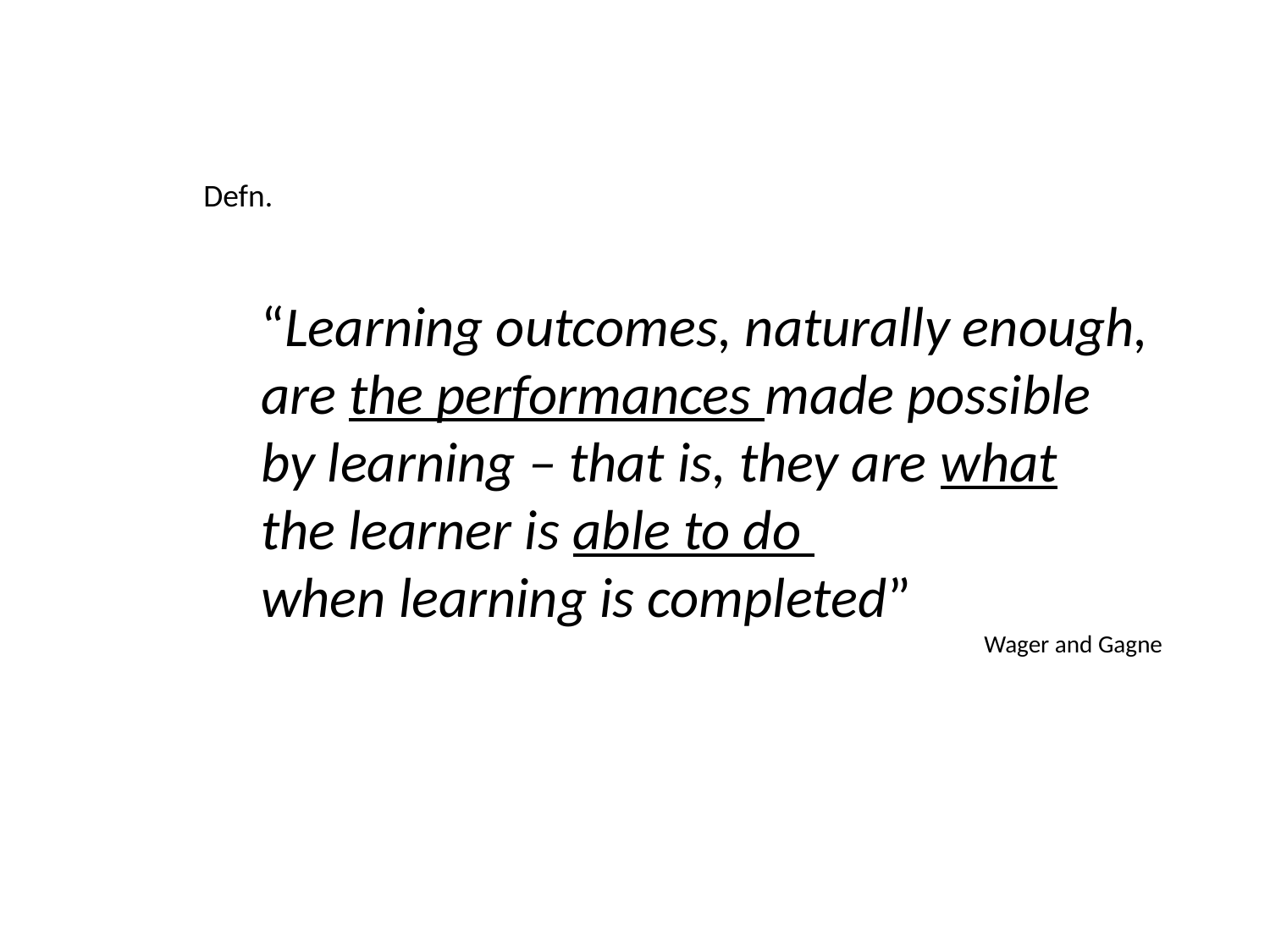

Defn.
“Learning outcomes, naturally enough,
are the performances made possible
by learning – that is, they are what
the learner is able to do
when learning is completed”
Wager and Gagne